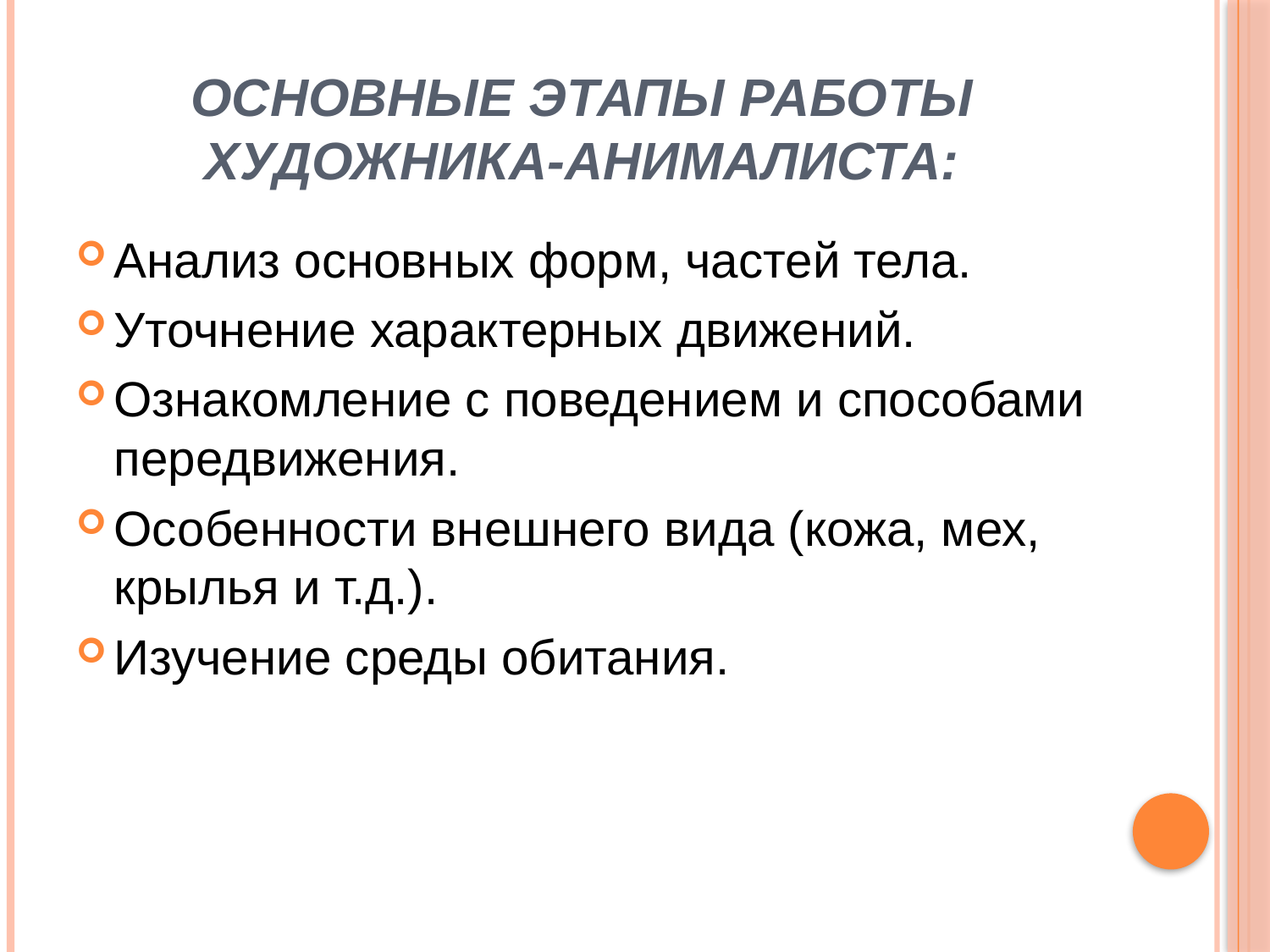

# Основные этапы работы художника-анималиста:
Анализ основных форм, частей тела.
Уточнение характерных движений.
Ознакомление с поведением и способами передвижения.
Особенности внешнего вида (кожа, мех, крылья и т.д.).
Изучение среды обитания.